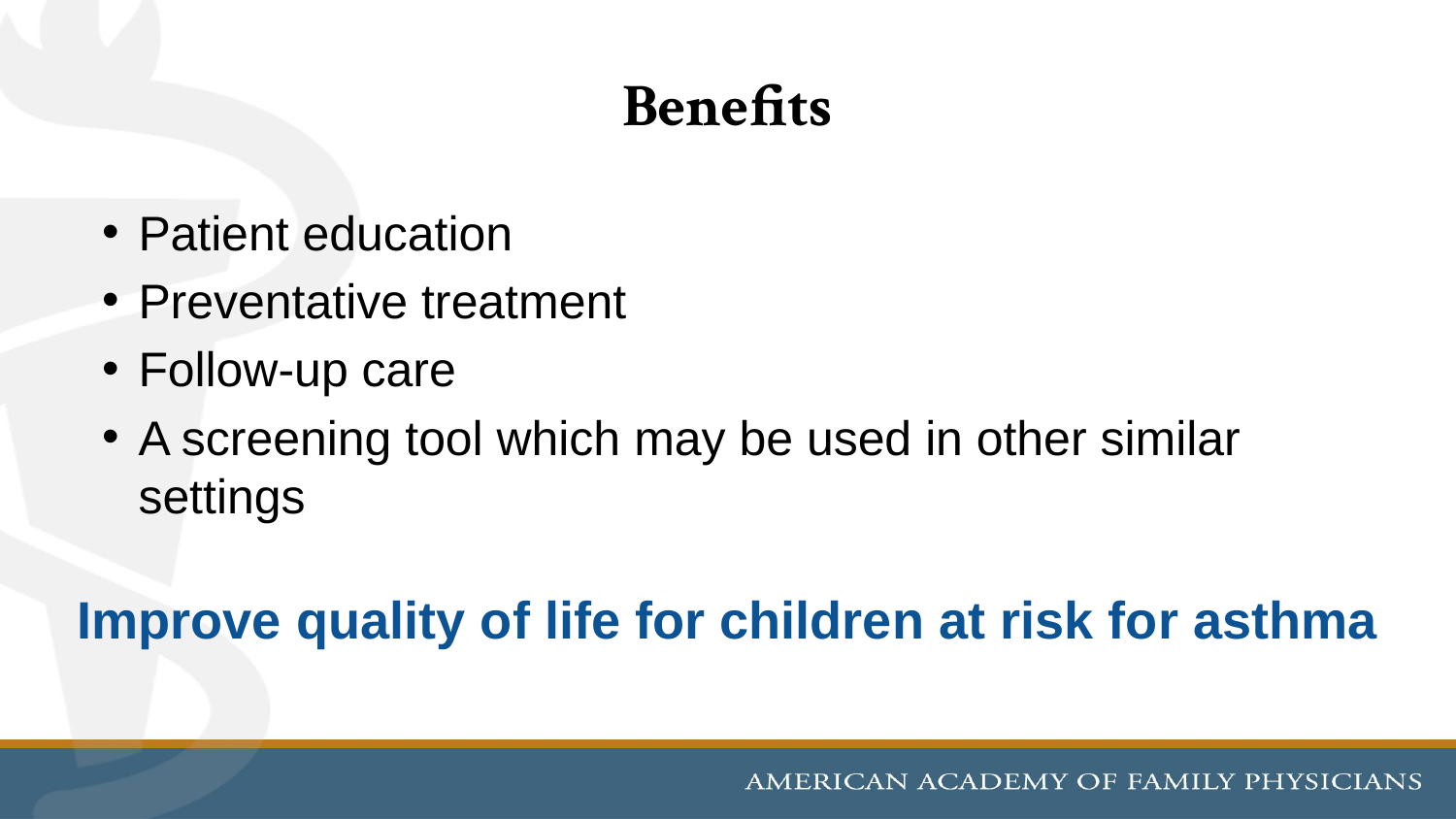

# Benefits
Patient education
Preventative treatment
Follow-up care
A screening tool which may be used in other similar settings

Improve quality of life for children at risk for asthma